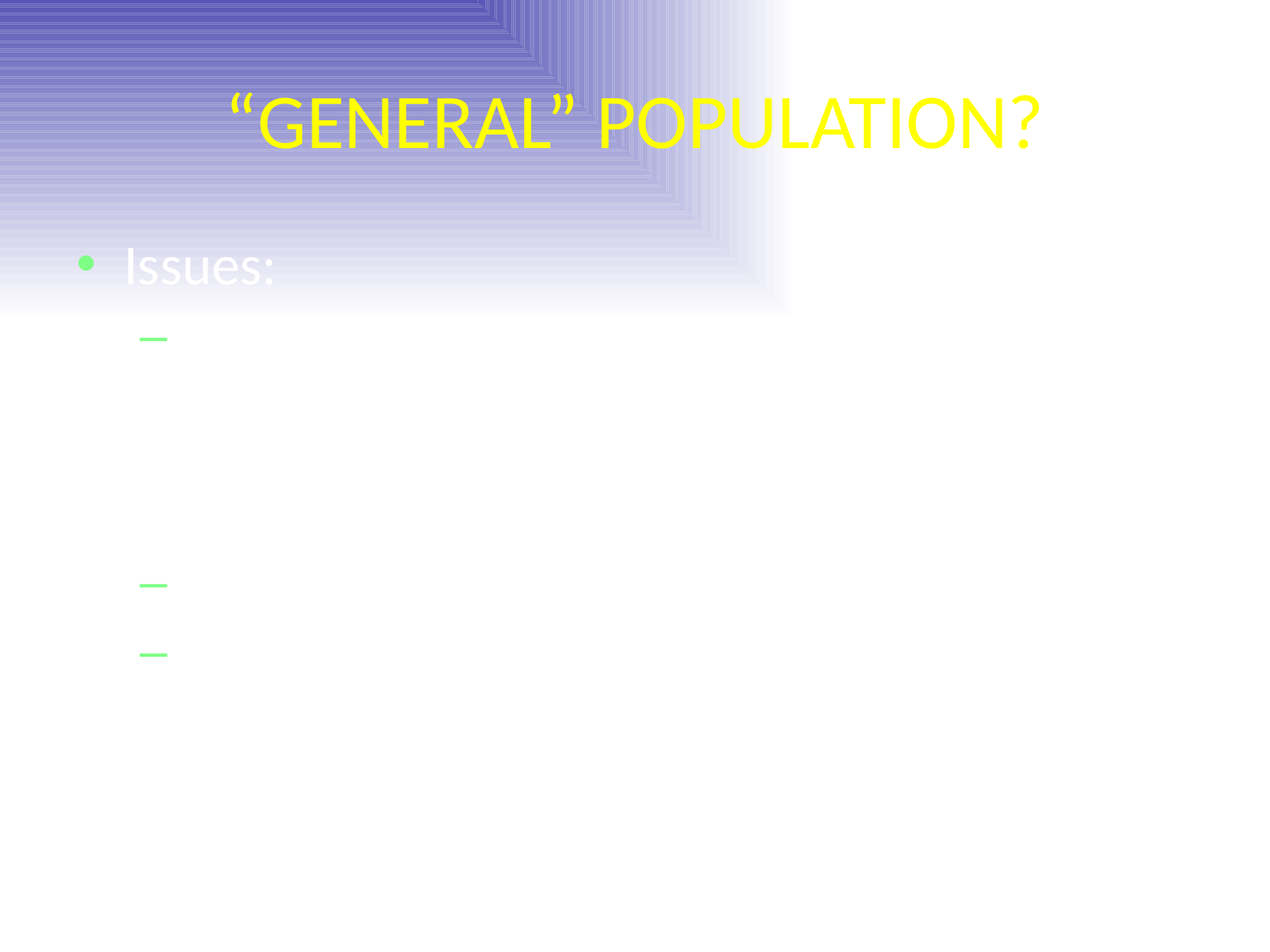

# “GENERAL” POPULATION?
Issues:
Wapner et al. (NEJM 2012) showed 1.7% (1:60) of patients with abnormal CMA (aCGH) for AMA alone (no ultrasound findings) or abnormal serum screening
Positive Predictive Values decreases significantly
“Unknowns” – more so with Whole Genome/Exome Sequencing